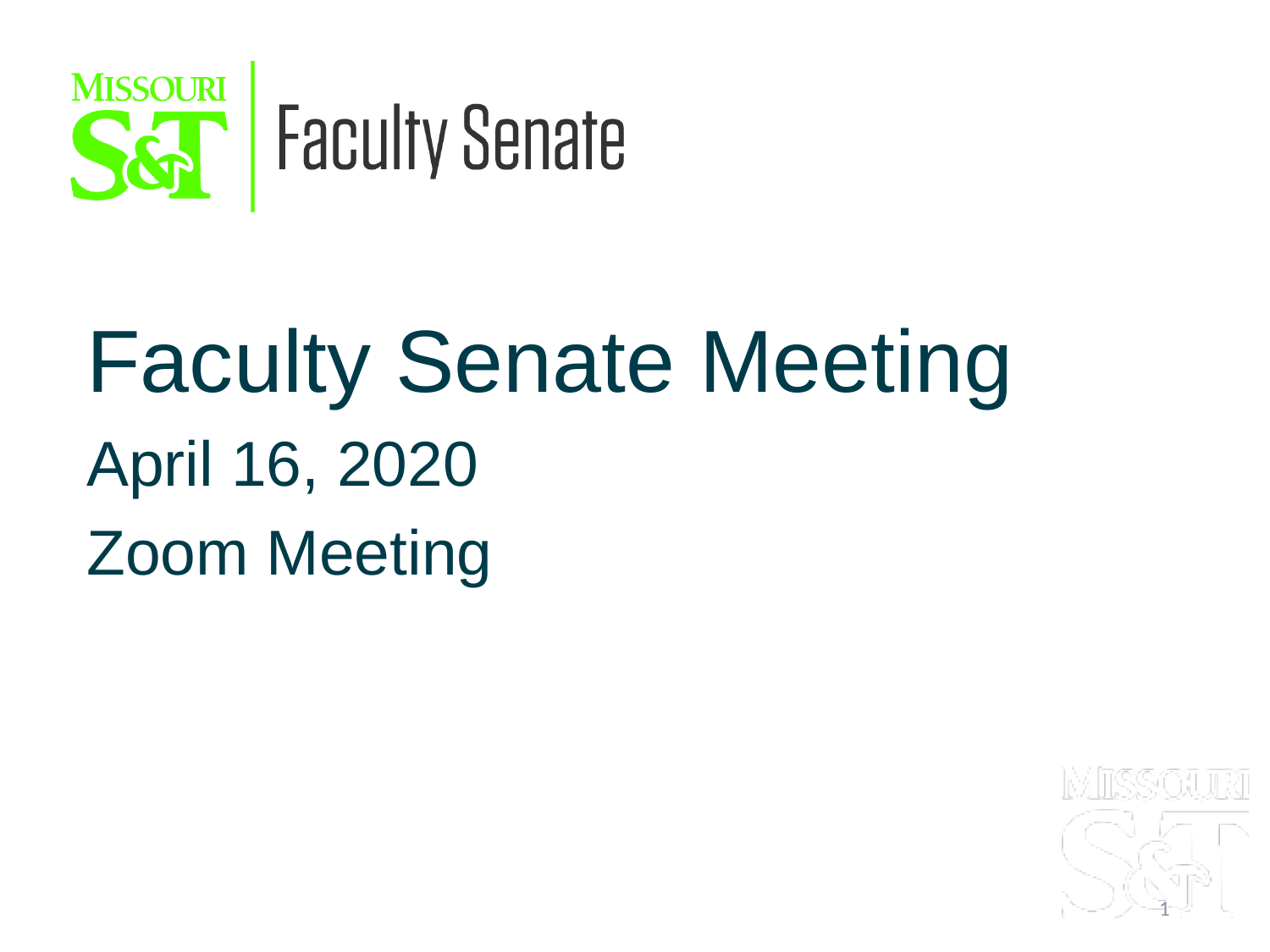

Faculty Senate Meeting
April 16, 2020
Zoom Meeting
1